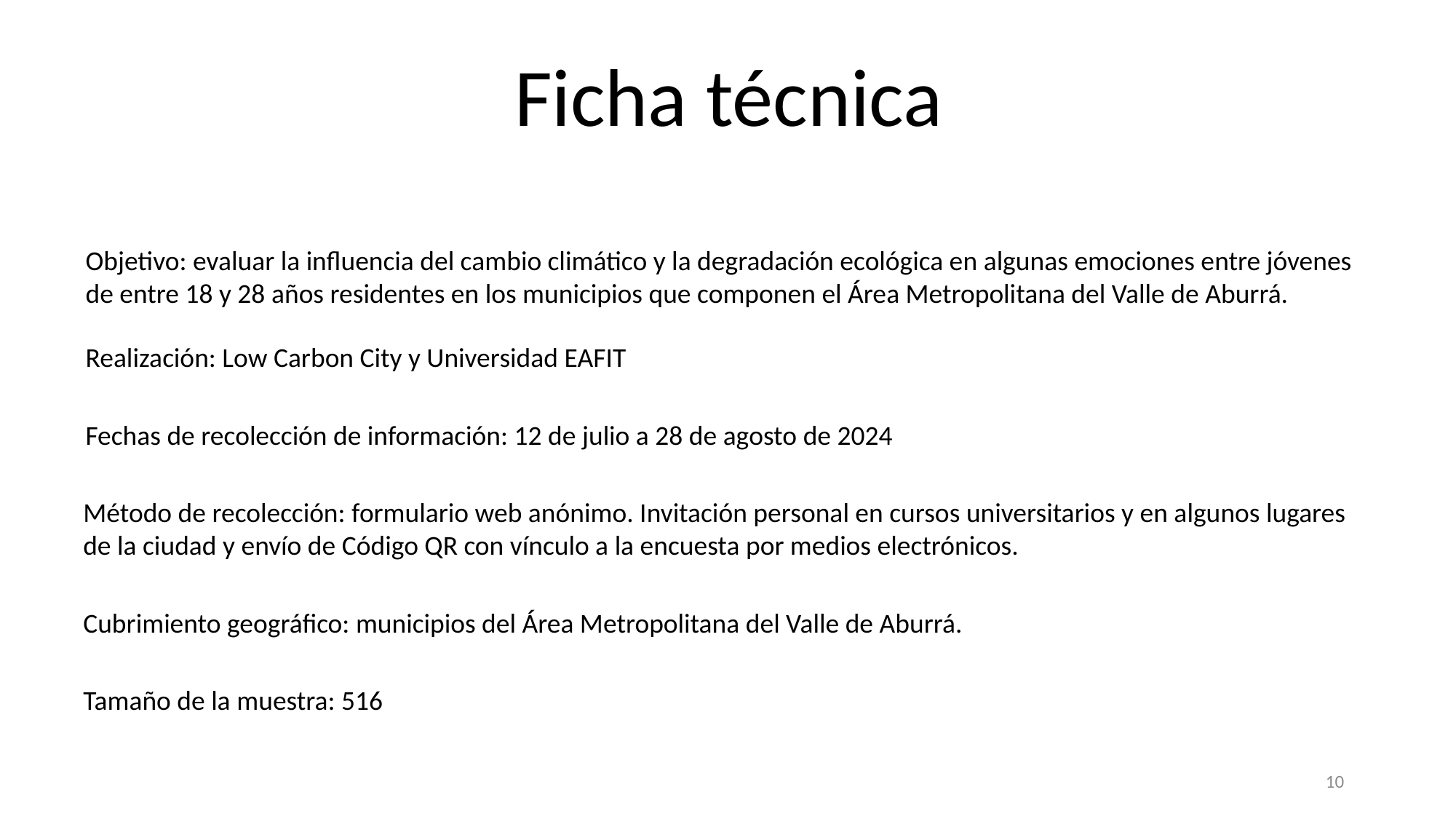

Ficha técnica
Objetivo: evaluar la influencia del cambio climático y la degradación ecológica en algunas emociones entre jóvenes de entre 18 y 28 años residentes en los municipios que componen el Área Metropolitana del Valle de Aburrá.
Realización: Low Carbon City y Universidad EAFIT
Fechas de recolección de información: 12 de julio a 28 de agosto de 2024
Método de recolección: formulario web anónimo. Invitación personal en cursos universitarios y en algunos lugares de la ciudad y envío de Código QR con vínculo a la encuesta por medios electrónicos.
Cubrimiento geográfico: municipios del Área Metropolitana del Valle de Aburrá.
Tamaño de la muestra: 516
10